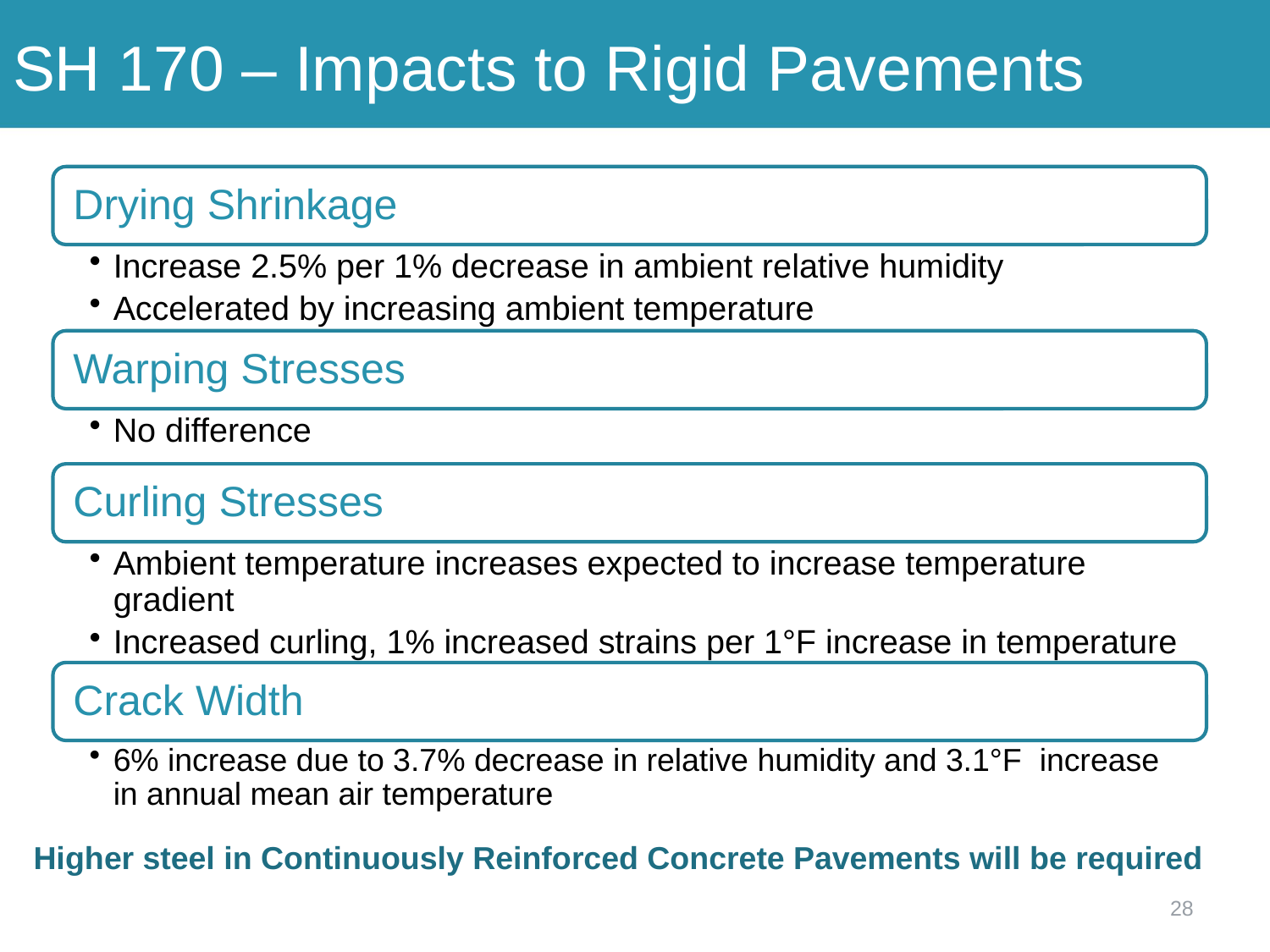

# SH 170 – Impacts to Rigid Pavements
Drying Shrinkage
Increase 2.5% per 1% decrease in ambient relative humidity
Accelerated by increasing ambient temperature
Warping Stresses
No difference
Curling Stresses
Ambient temperature increases expected to increase temperature gradient
Increased curling, 1% increased strains per 1°F increase in temperature
Crack Width
6% increase due to 3.7% decrease in relative humidity and 3.1°F  increase in annual mean air temperature
Higher steel in Continuously Reinforced Concrete Pavements will be required
28